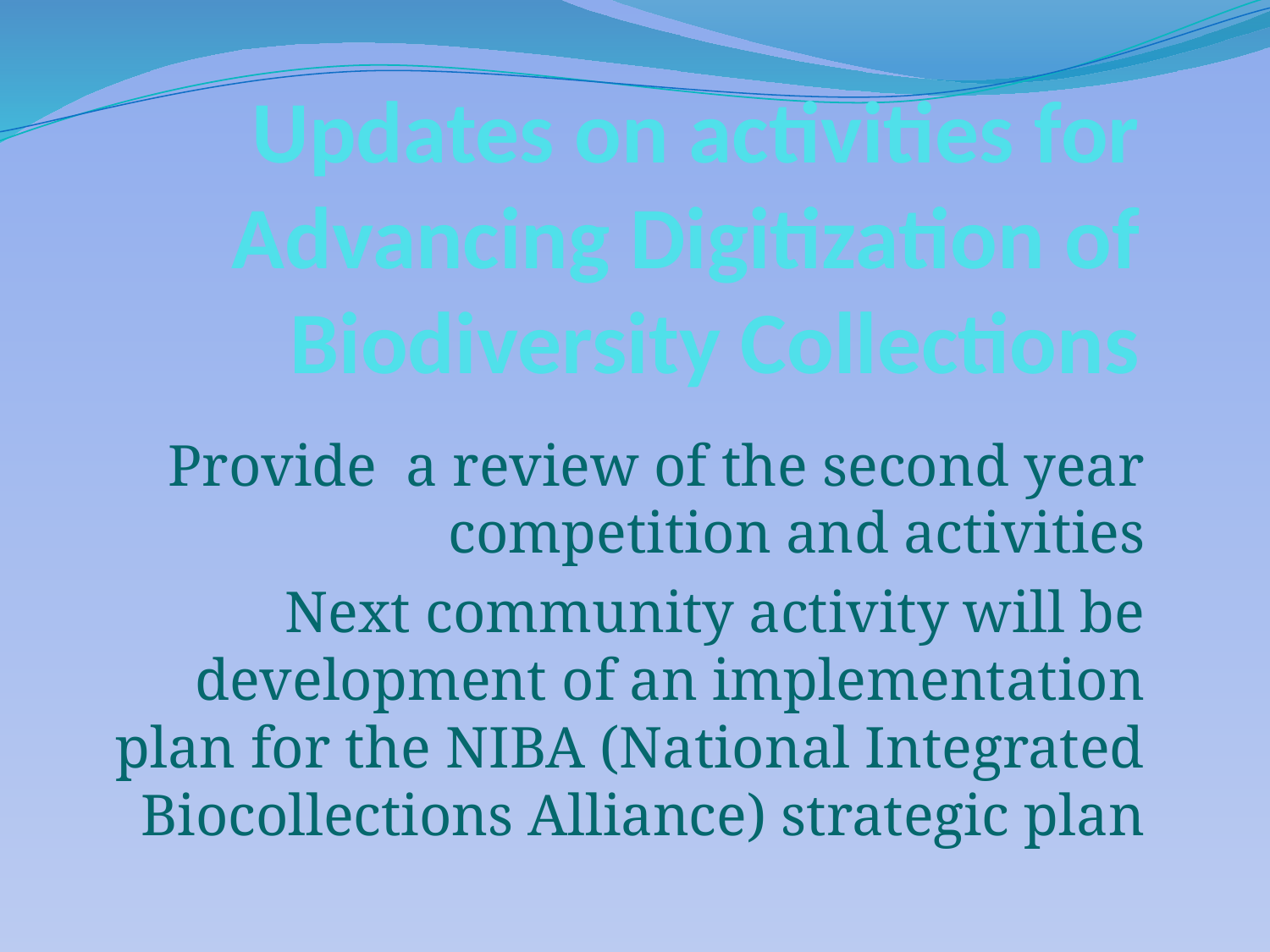

# Updates on activities for Advancing Digitization of Biodiversity Collections
Provide  a review of the second year competition and activities
Next community activity will be development of an implementation plan for the NIBA (National Integrated Biocollections Alliance) strategic plan